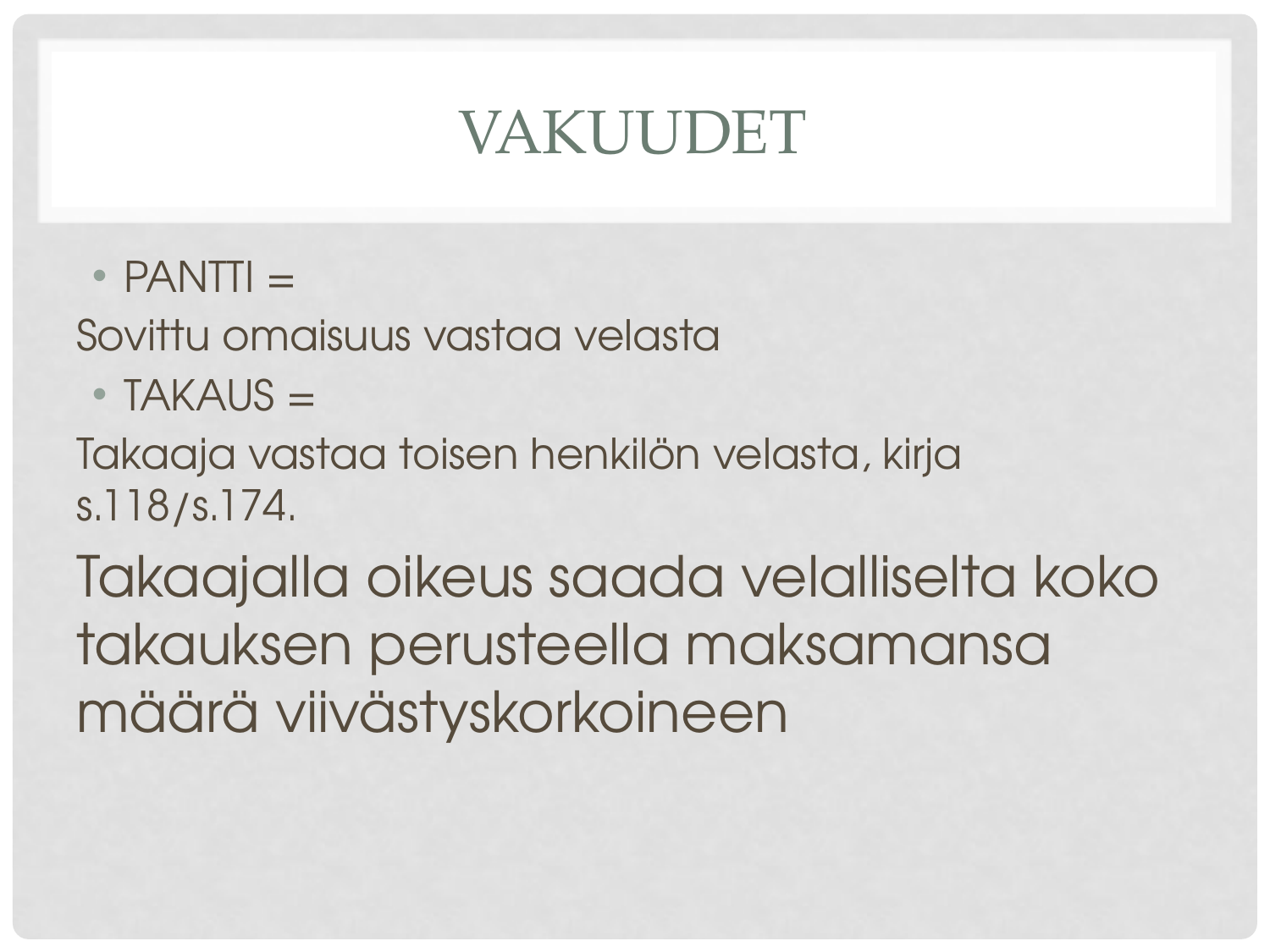

# Vakuudet
PANTTI =
Sovittu omaisuus vastaa velasta
TAKAUS =
Takaaja vastaa toisen henkilön velasta, kirja s.118/s.174.
Takaajalla oikeus saada velalliselta koko takauksen perusteella maksamansa määrä viivästyskorkoineen